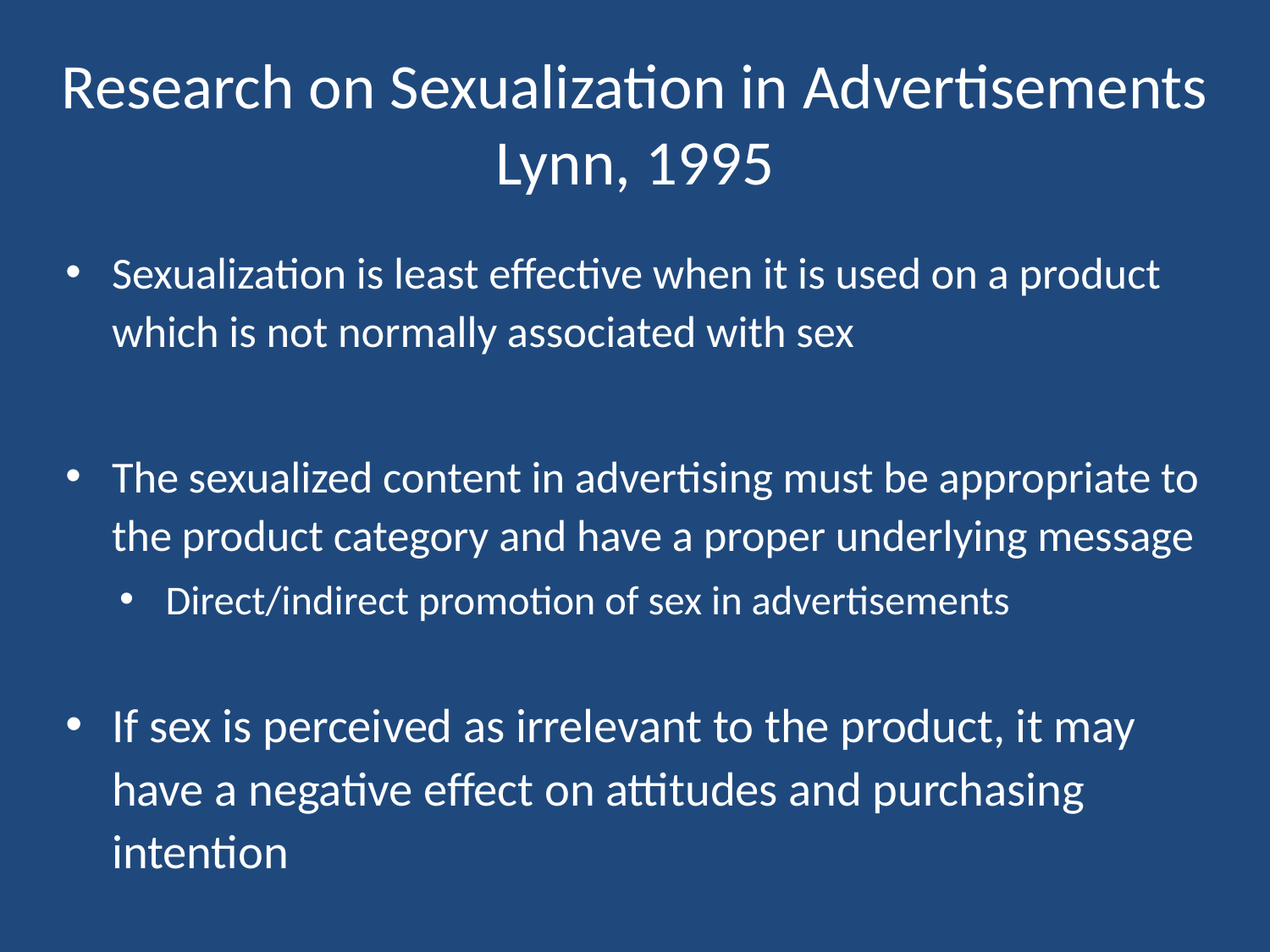

# Research on Sexualization in Advertisements Lynn, 1995
Sexualization is least effective when it is used on a product which is not normally associated with sex

The sexualized content in advertising must be appropriate to the product category and have a proper underlying message
Direct/indirect promotion of sex in advertisements

If sex is perceived as irrelevant to the product, it may have a negative effect on attitudes and purchasing intention